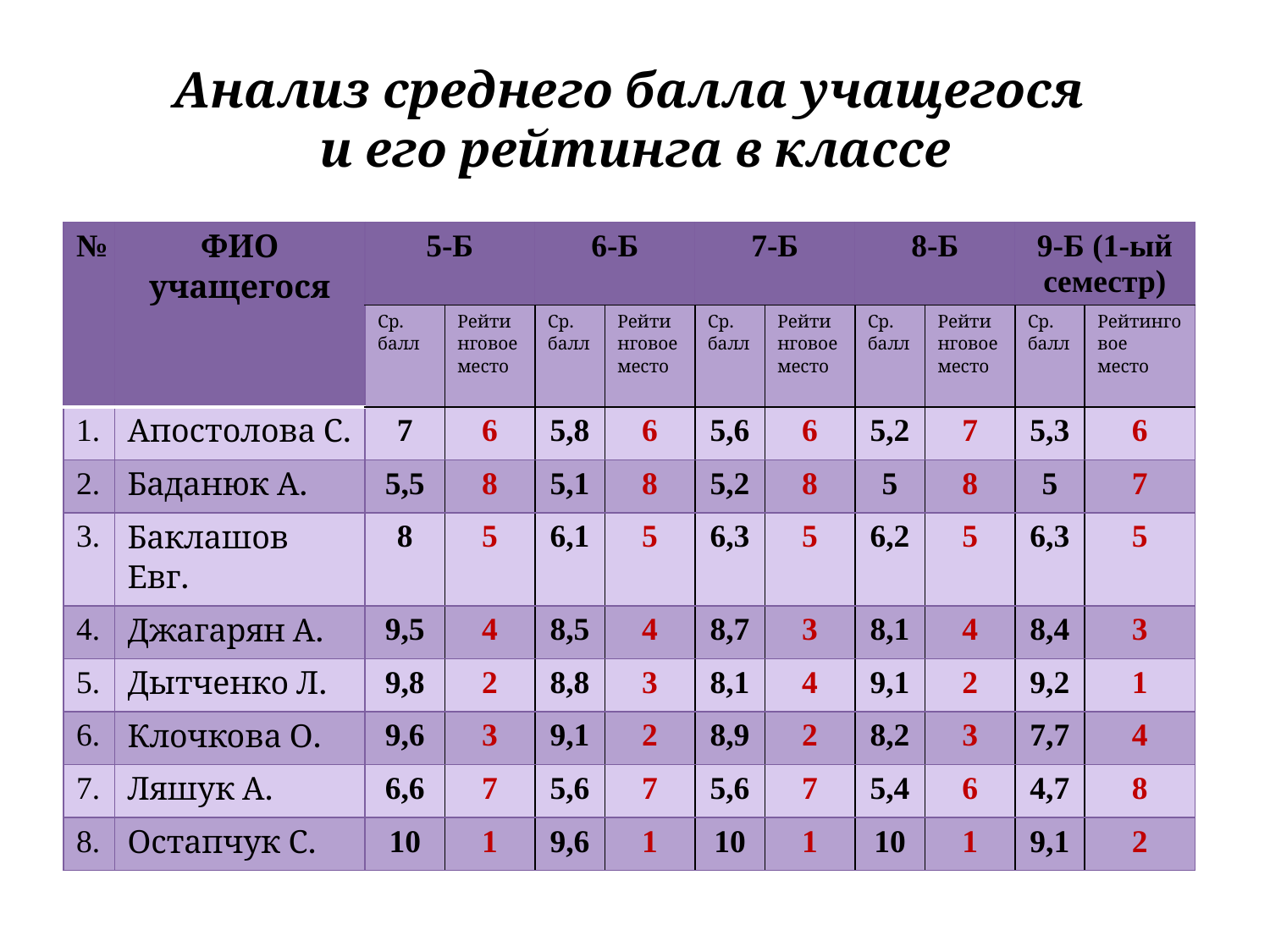

# Анализ среднего балла учащегося и его рейтинга в классе
| № | ФИО учащегося | 5-Б |  | 6-Б |  | 7-Б |  | 8-Б |  | 9-Б (1-ый семестр) |  |
| --- | --- | --- | --- | --- | --- | --- | --- | --- | --- | --- | --- |
|  |  | Ср. балл | Рейтинговое место | Ср. балл | Рейтинговое место | Ср. балл | Рейтинговое место | Ср. балл | Рейтинговое место | Ср. балл | Рейтинговое место |
| 1. | Апостолова С. | 7 | 6 | 5,8 | 6 | 5,6 | 6 | 5,2 | 7 | 5,3 | 6 |
| 2. | Баданюк А. | 5,5 | 8 | 5,1 | 8 | 5,2 | 8 | 5 | 8 | 5 | 7 |
| 3. | Баклашов Евг. | 8 | 5 | 6,1 | 5 | 6,3 | 5 | 6,2 | 5 | 6,3 | 5 |
| 4. | Джагарян А. | 9,5 | 4 | 8,5 | 4 | 8,7 | 3 | 8,1 | 4 | 8,4 | 3 |
| 5. | Дытченко Л. | 9,8 | 2 | 8,8 | 3 | 8,1 | 4 | 9,1 | 2 | 9,2 | 1 |
| 6. | Клочкова О. | 9,6 | 3 | 9,1 | 2 | 8,9 | 2 | 8,2 | 3 | 7,7 | 4 |
| 7. | Ляшук А. | 6,6 | 7 | 5,6 | 7 | 5,6 | 7 | 5,4 | 6 | 4,7 | 8 |
| 8. | Остапчук С. | 10 | 1 | 9,6 | 1 | 10 | 1 | 10 | 1 | 9,1 | 2 |